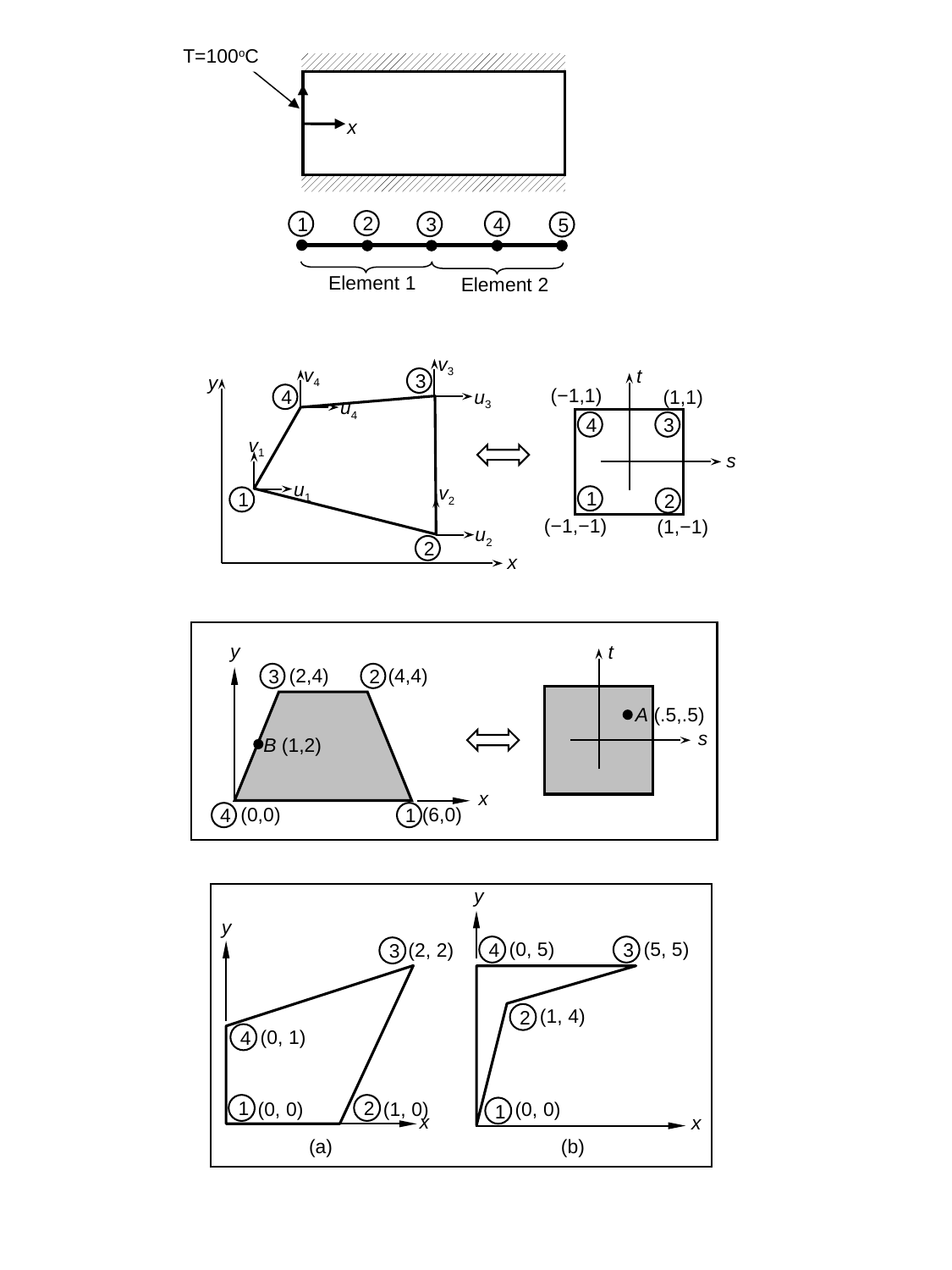

T=100oC

x

2
1
4
3
5

Element 1
Element 2
v3
v4
t
3
y
(−1,1)
(1,1)
4
u3
u4

4
3
v1

s
u1
v2
1
1
2
(−1,−1)
(1,−1)
u2
2
x

y
t
(2,4)
(4,4)
3
2

A (.5,.5)

s

B (1,2)

x
(0,0)
(6,0)
4
1

y
y
4
3
(0, 5)
(5, 5)
(2, 2)
3

(1, 4)
2
4
(0, 1)
1
2
(0, 0)
(1, 0)
(0, 0)
1
x
x
(a)
(b)